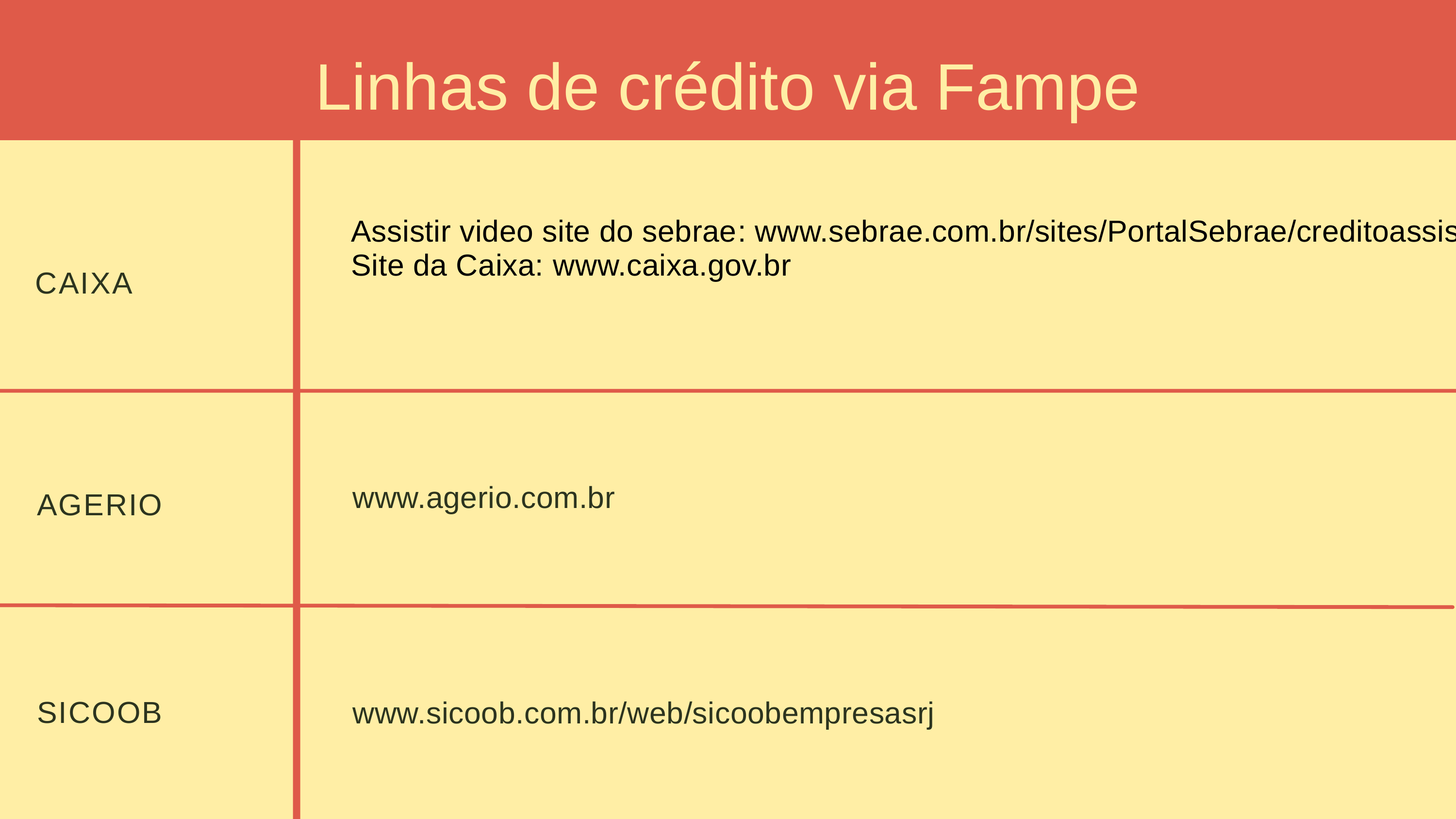

Linhas de crédito via Fampe
Assistir video site do sebrae: www.sebrae.com.br/sites/PortalSebrae/creditoassistido
Site da Caixa: www.caixa.gov.br

CAIXA

www.agerio.com.br

AGERIO

SICOOB
www.sicoob.com.br/web/sicoobempresasrj